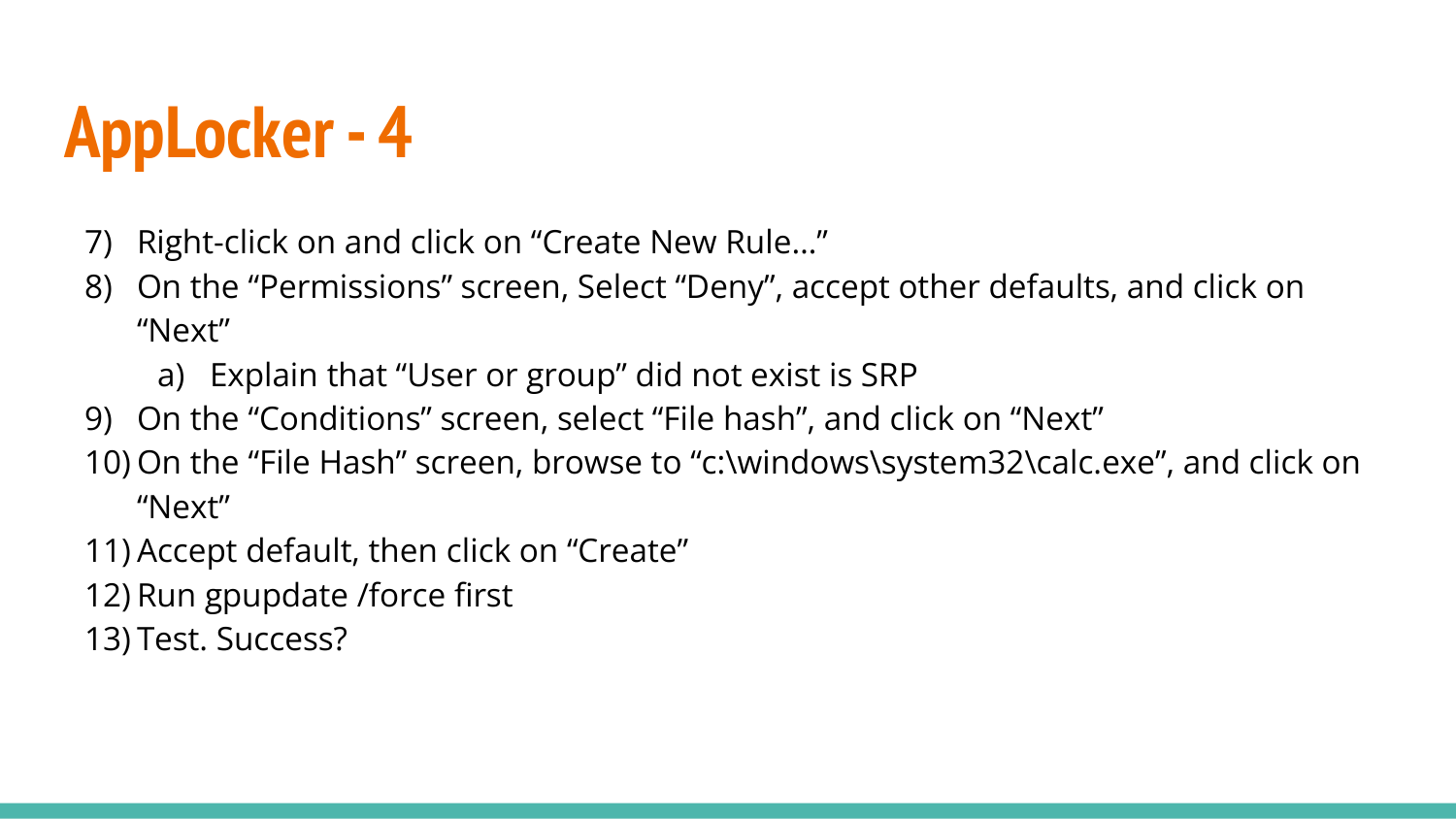

# AppLocker - 4
Right-click on and click on “Create New Rule…”
On the “Permissions” screen, Select “Deny”, accept other defaults, and click on “Next”
Explain that “User or group” did not exist is SRP
On the “Conditions” screen, select “File hash”, and click on “Next”
On the “File Hash” screen, browse to “c:\windows\system32\calc.exe”, and click on “Next”
Accept default, then click on “Create”
Run gpupdate /force first
Test. Success?